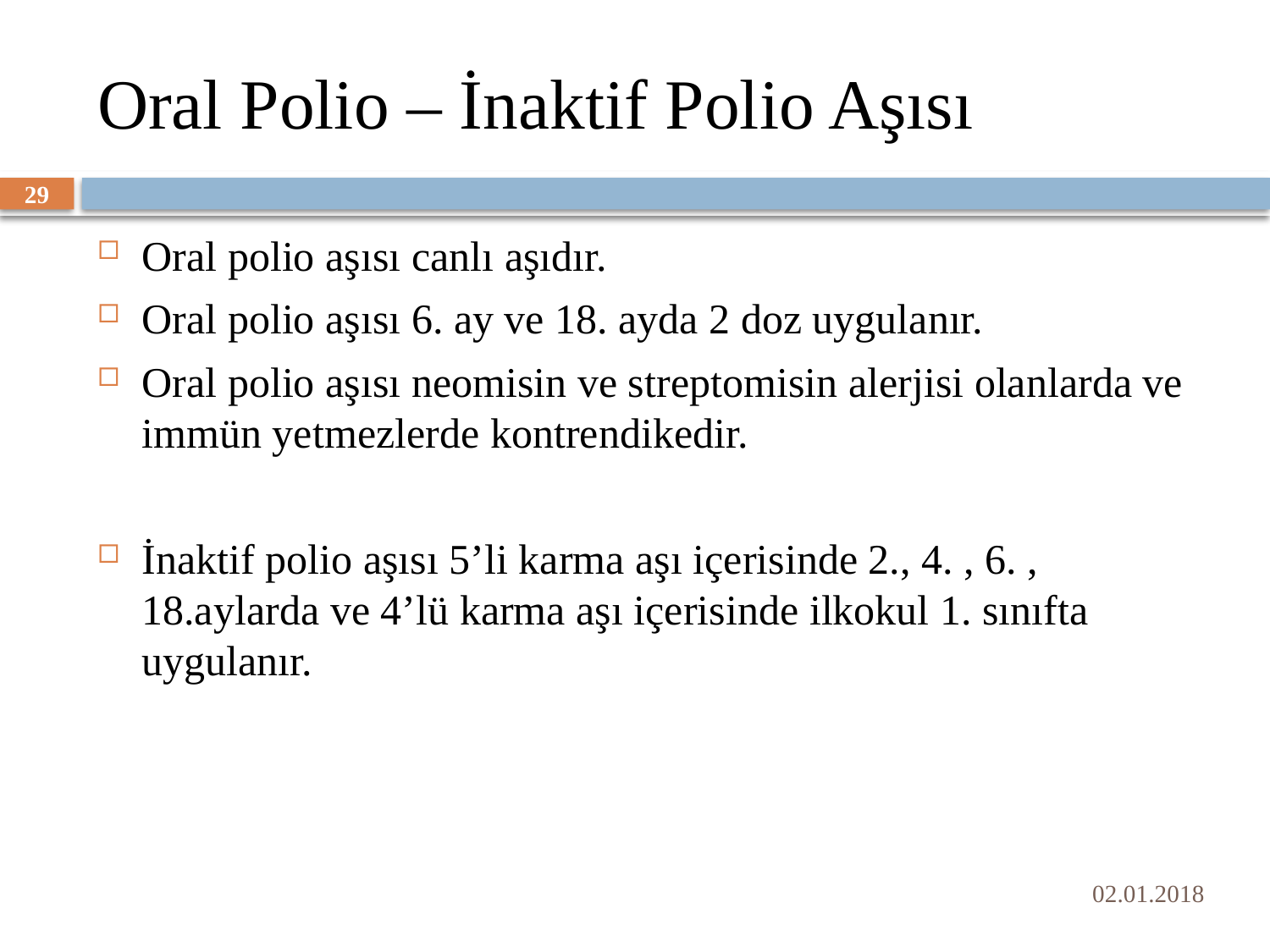

# Oral Polio – İnaktif Polio Aşısı
29
Oral polio aşısı canlı aşıdır.
Oral polio aşısı 6. ay ve 18. ayda 2 doz uygulanır.
Oral polio aşısı neomisin ve streptomisin alerjisi olanlarda ve immün yetmezlerde kontrendikedir.

İnaktif polio aşısı 5’li karma aşı içerisinde 2., 4. , 6. , 18.aylarda ve 4’lü karma aşı içerisinde ilkokul 1. sınıfta uygulanır.

02.01.2018